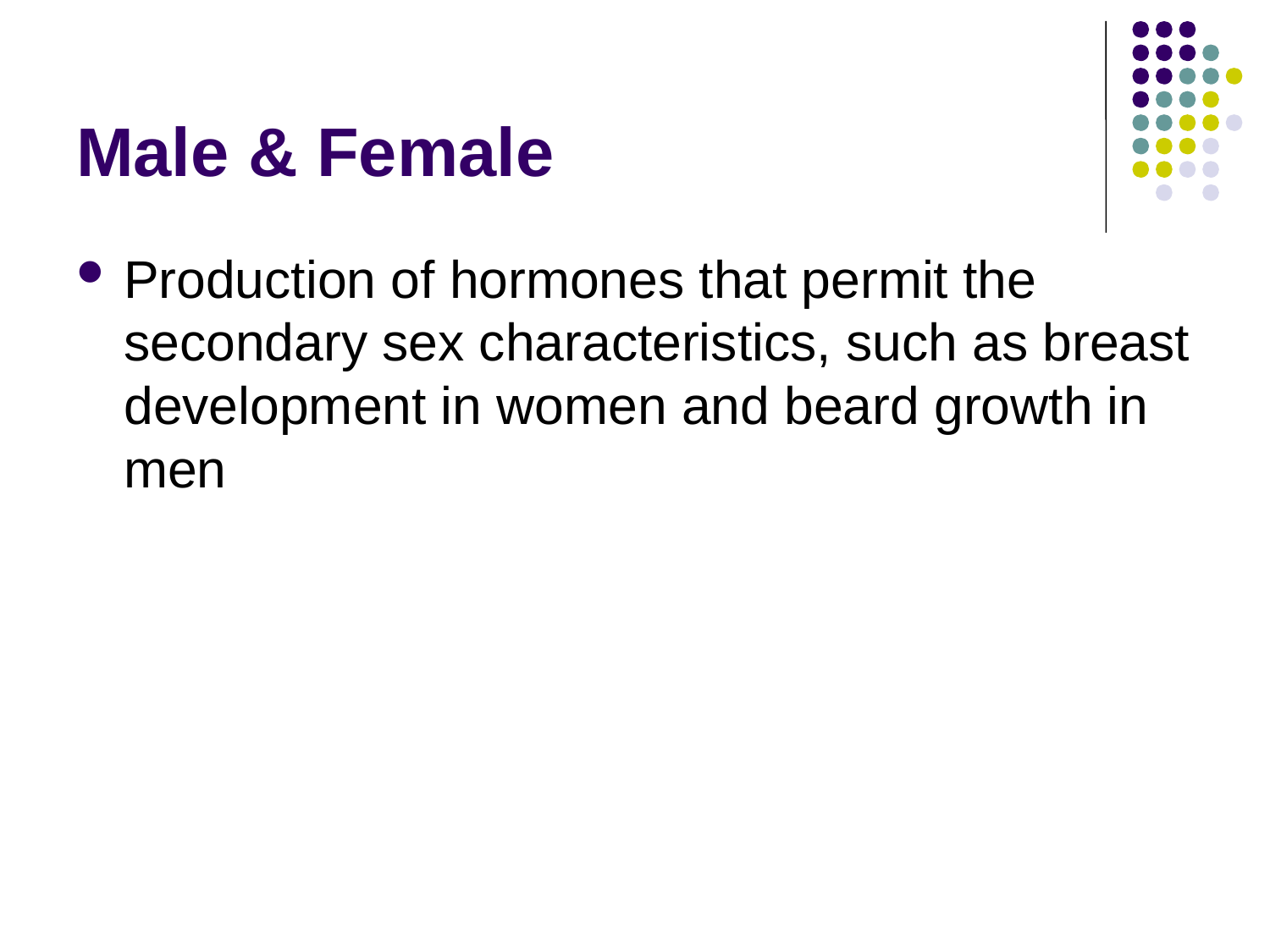

# Male & Female
Production of hormones that permit the secondary sex characteristics, such as breast development in women and beard growth in men